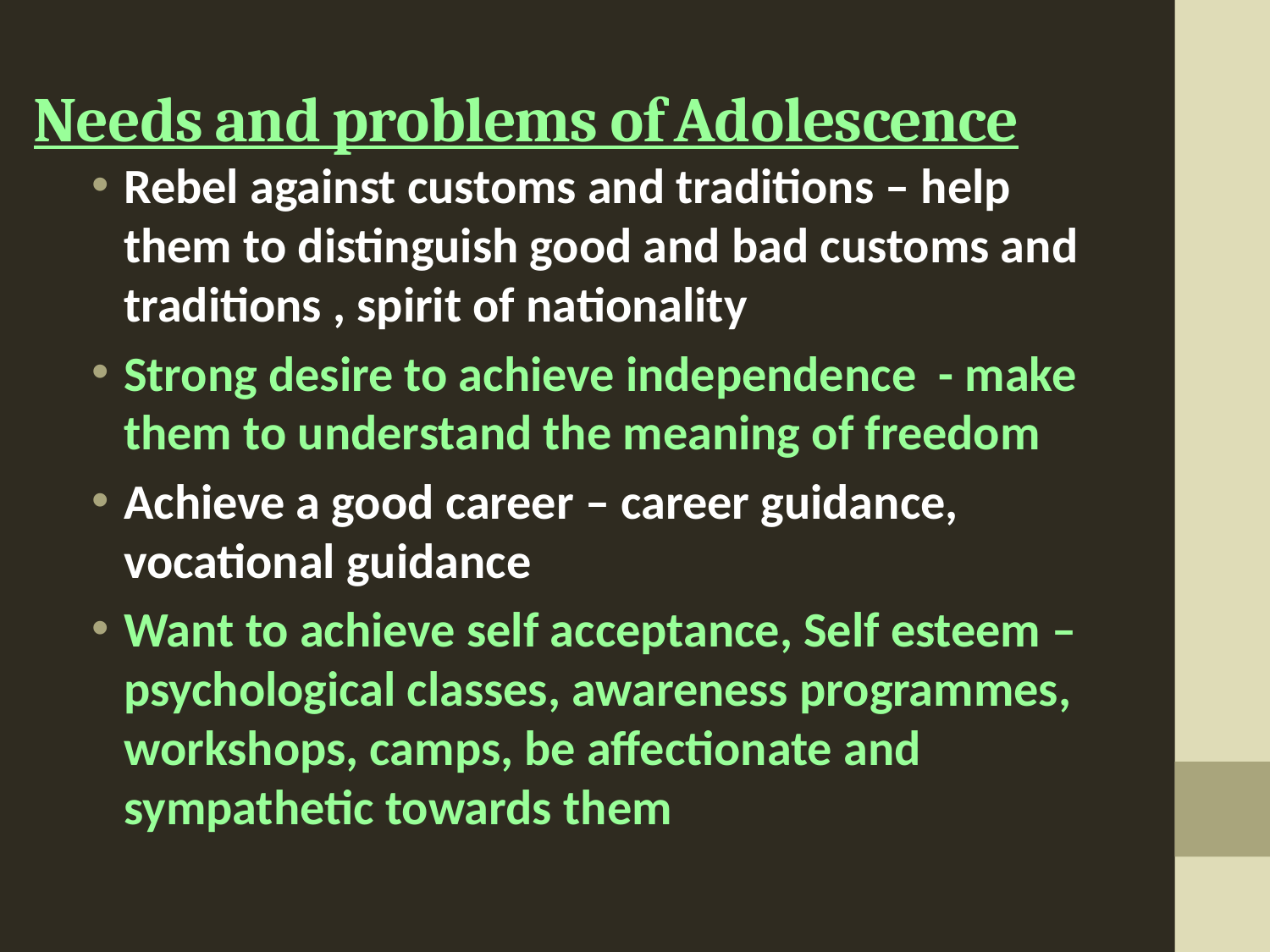

# Needs and problems of Adolescence
Rebel against customs and traditions – help them to distinguish good and bad customs and traditions , spirit of nationality
Strong desire to achieve independence  - make them to understand the meaning of freedom
Achieve a good career – career guidance, vocational guidance
Want to achieve self acceptance, Self esteem – psychological classes, awareness programmes, workshops, camps, be affectionate and sympathetic towards them